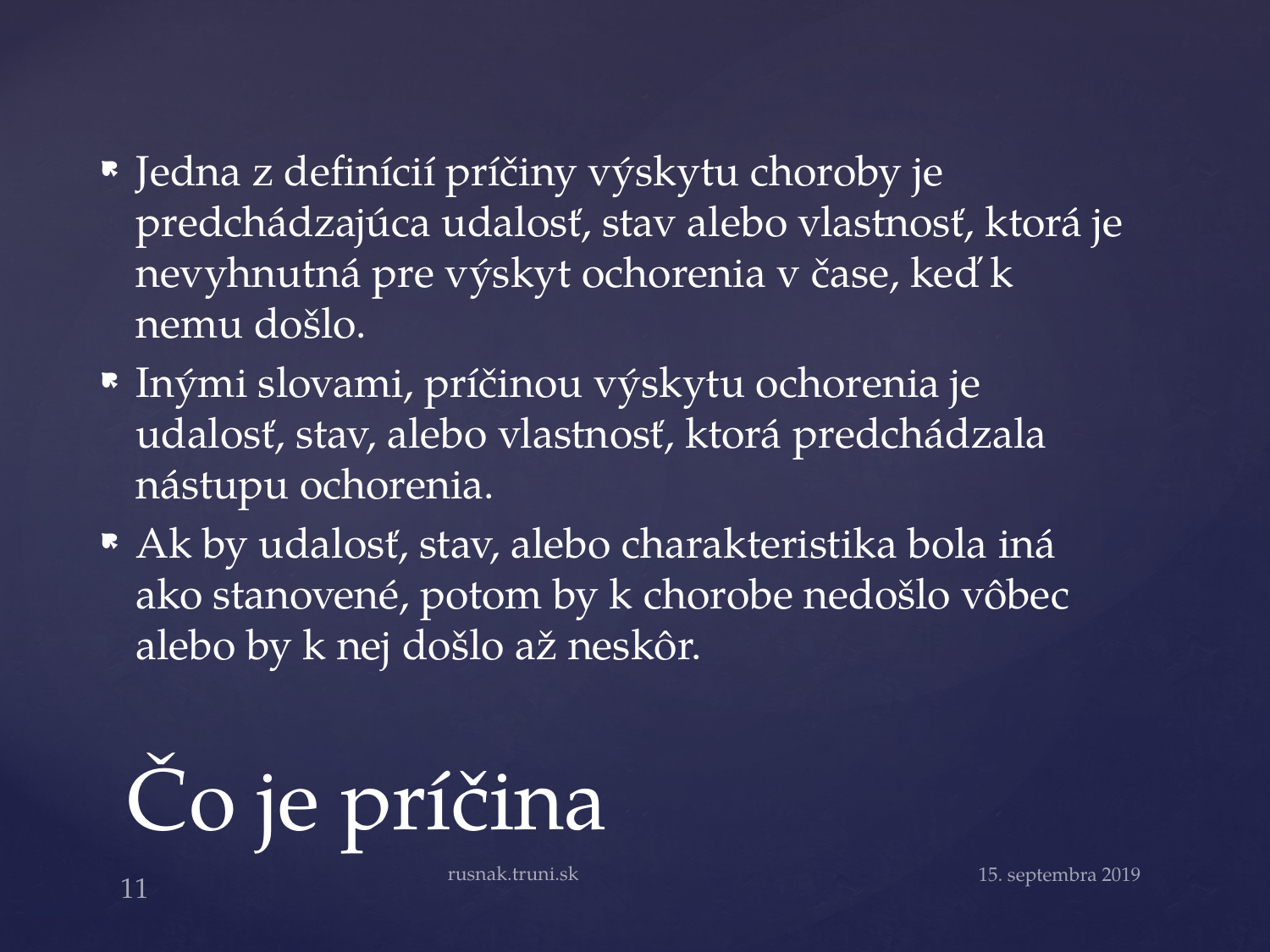

Jedna z definícií príčiny výskytu choroby je predchádzajúca udalosť, stav alebo vlastnosť, ktorá je nevyhnutná pre výskyt ochorenia v čase, keď k nemu došlo.
Inými slovami, príčinou výskytu ochorenia je udalosť, stav, alebo vlastnosť, ktorá predchádzala nástupu ochorenia.
Ak by udalosť, stav, alebo charakteristika bola iná ako stanovené, potom by k chorobe nedošlo vôbec alebo by k nej došlo až neskôr.
# Čo je príčina
rusnak.truni.sk
11
15. septembra 2019